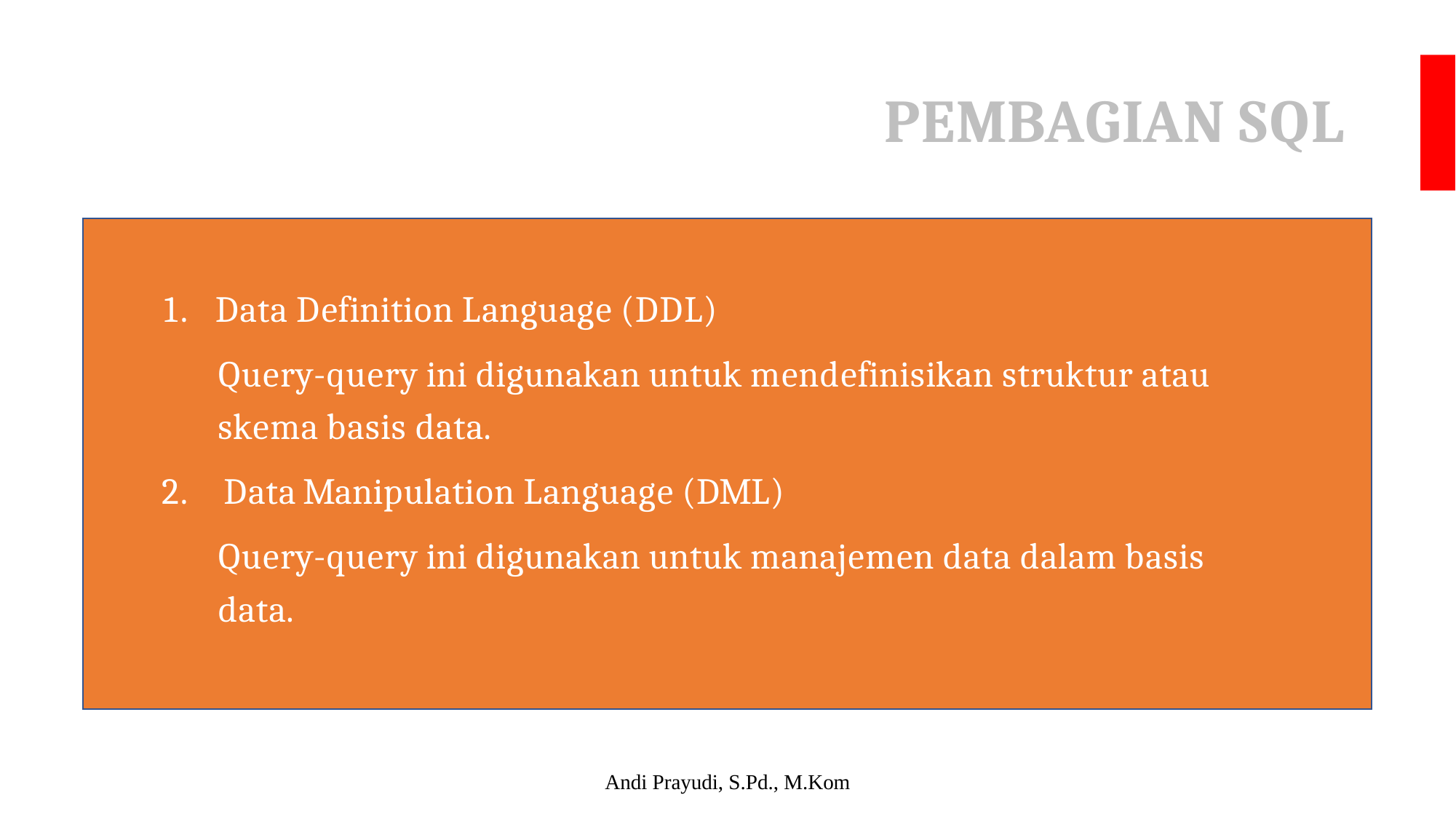

# PEMBAGIAN SQL

Data Definition Language (DDL)
Query-query ini digunakan untuk mendefinisikan struktur atau skema basis data.
 Data Manipulation Language (DML)
Query-query ini digunakan untuk manajemen data dalam basis data.
Andi Prayudi, S.Pd., M.Kom